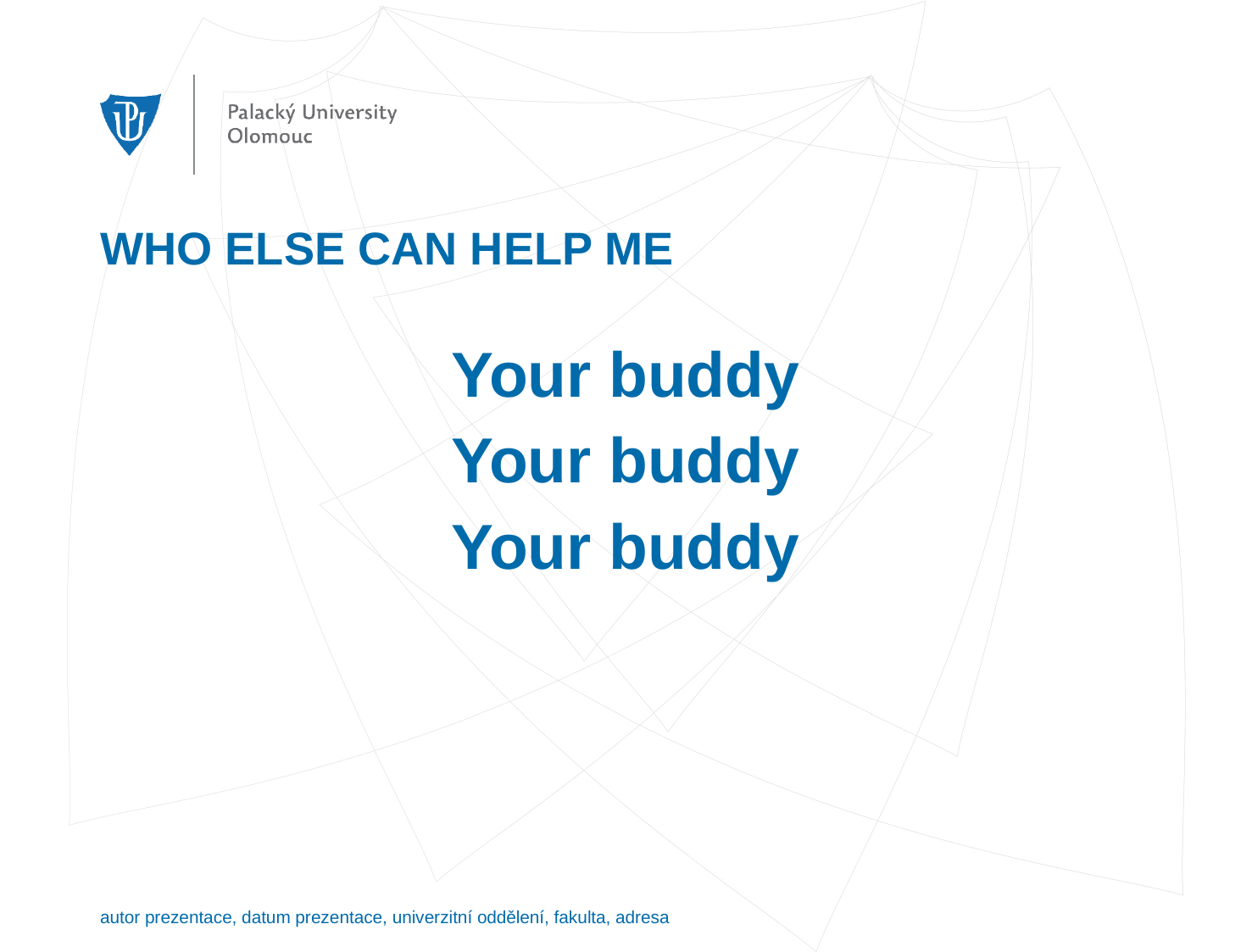

# WHO ELSE CAN HELP ME
Your buddy
Your buddy
Your buddy
autor prezentace, datum prezentace, univerzitní oddělení, fakulta, adresa